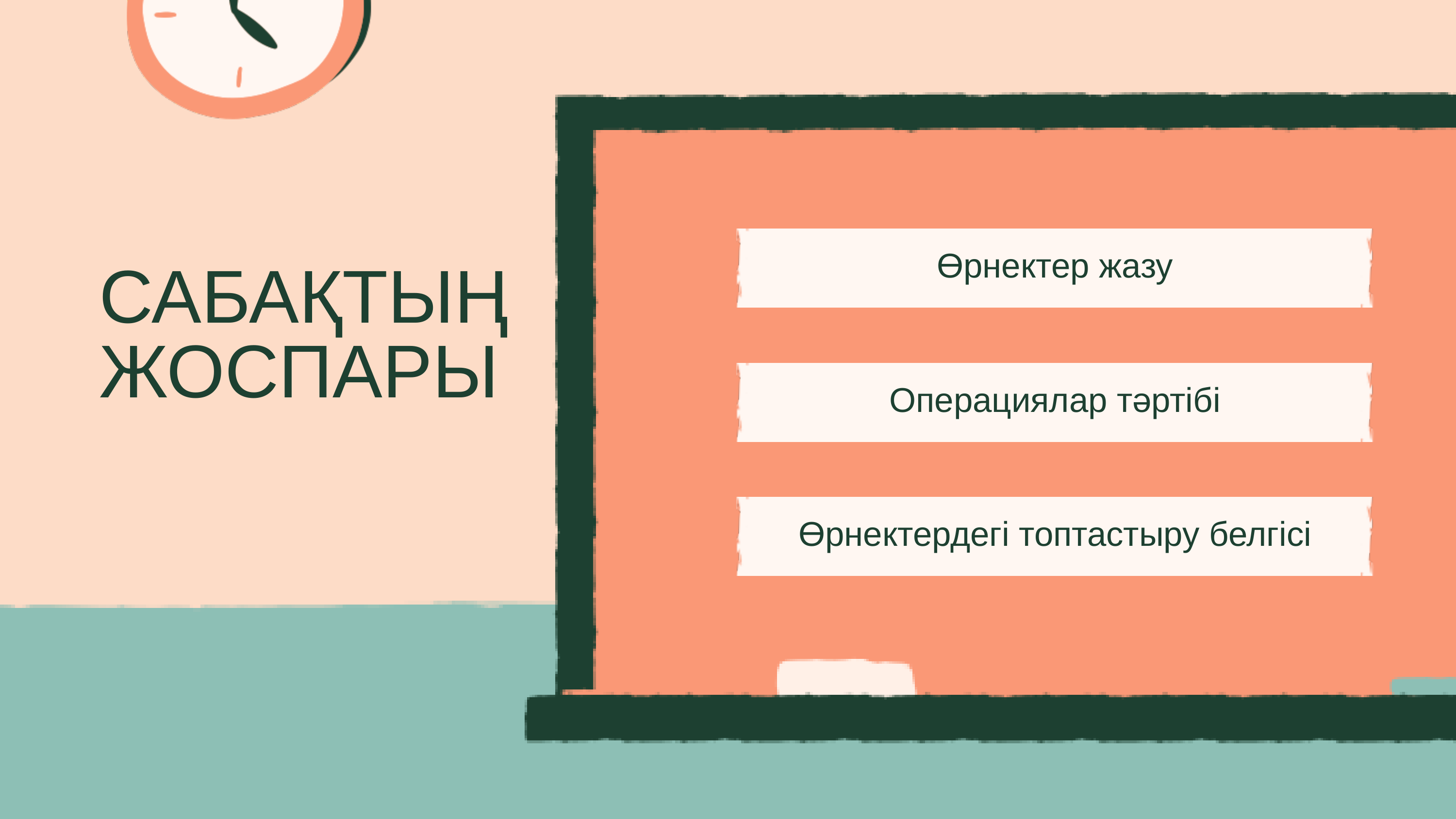

Өрнектер жазу
САБАҚТЫҢ ЖОСПАРЫ

Операциялар тәртібі

Өрнектердегі топтастыру белгісі